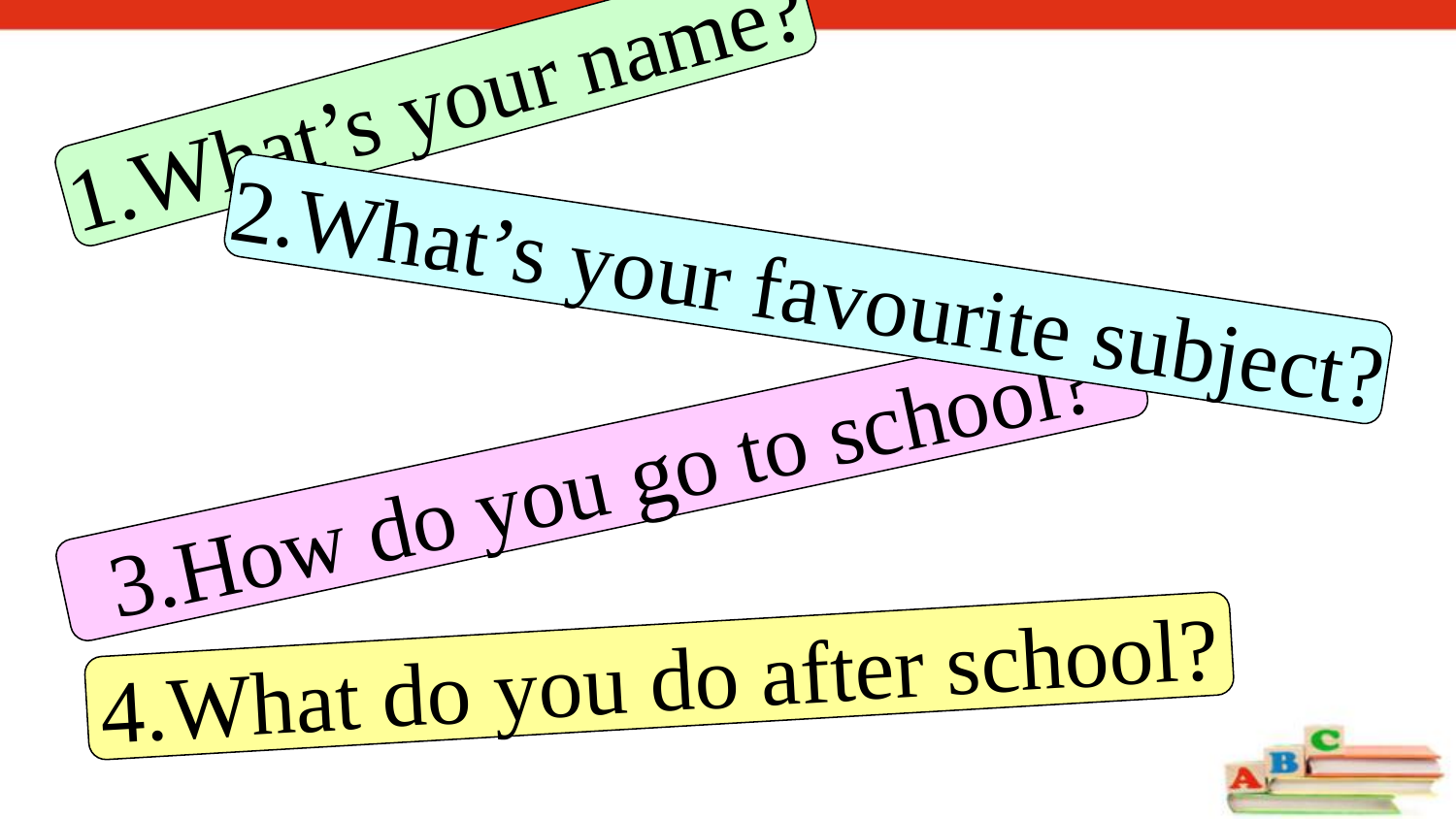

1.What’s your name?
2.What’s your favourite subject?
3.How do you go to school?
4.What do you do after school?